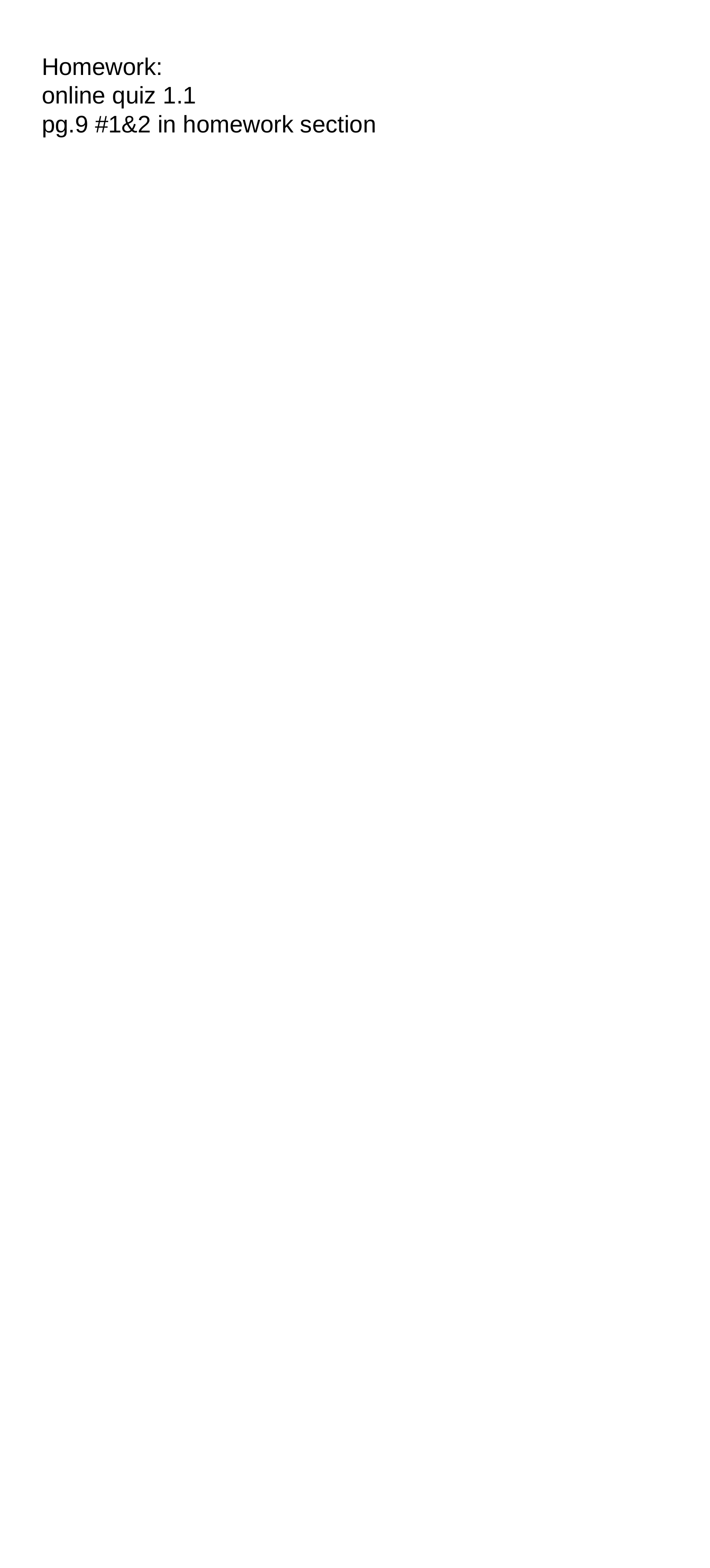

Homework:
online quiz 1.1
pg.9 #1&2 in homework section